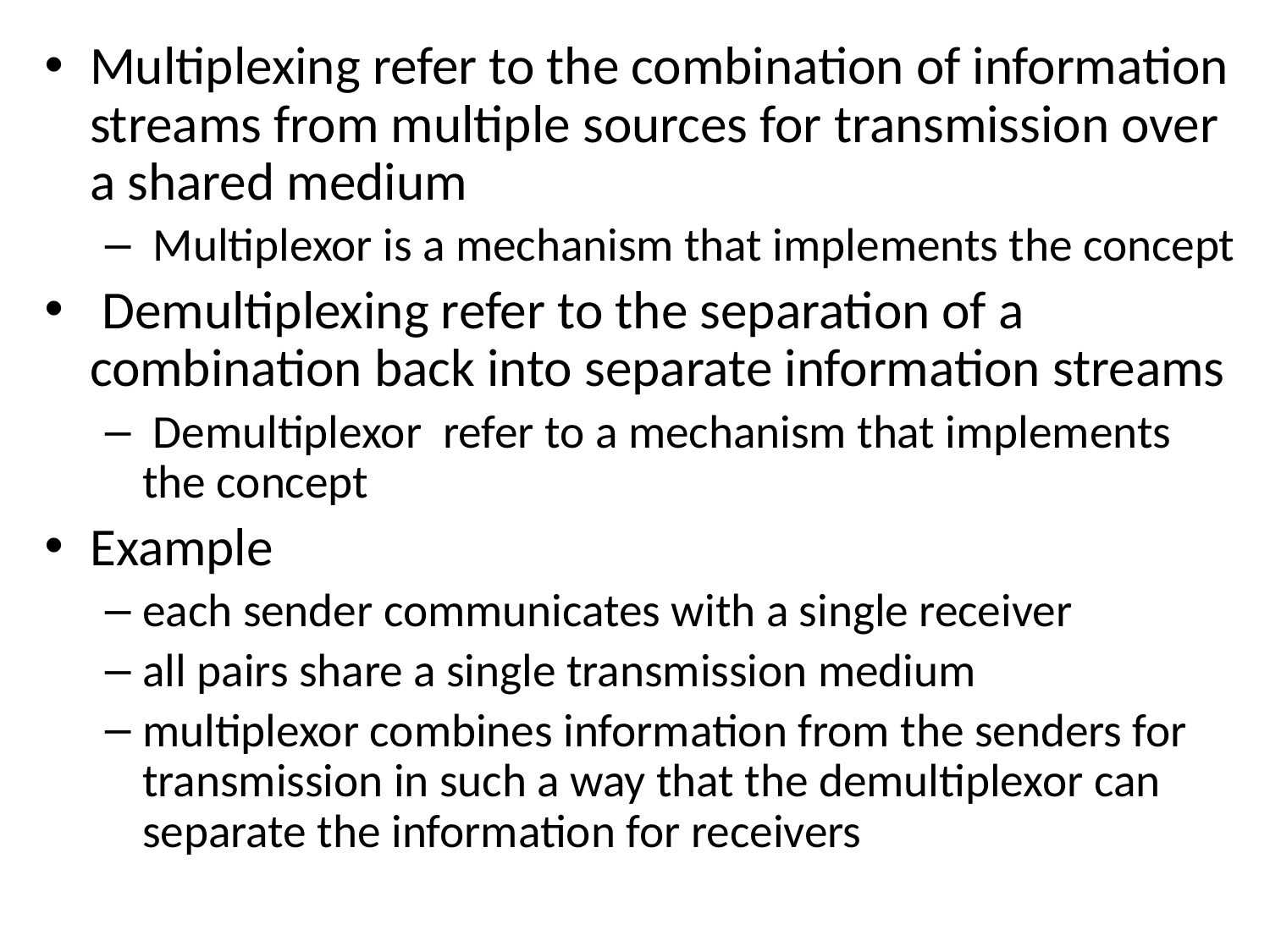

Multiplexing refer to the combination of information streams from multiple sources for transmission over a shared medium
 Multiplexor is a mechanism that implements the concept
 Demultiplexing refer to the separation of a combination back into separate information streams
 Demultiplexor  refer to a mechanism that implements the concept
Example
each sender communicates with a single receiver
all pairs share a single transmission medium
multiplexor combines information from the senders for transmission in such a way that the demultiplexor can separate the information for receivers